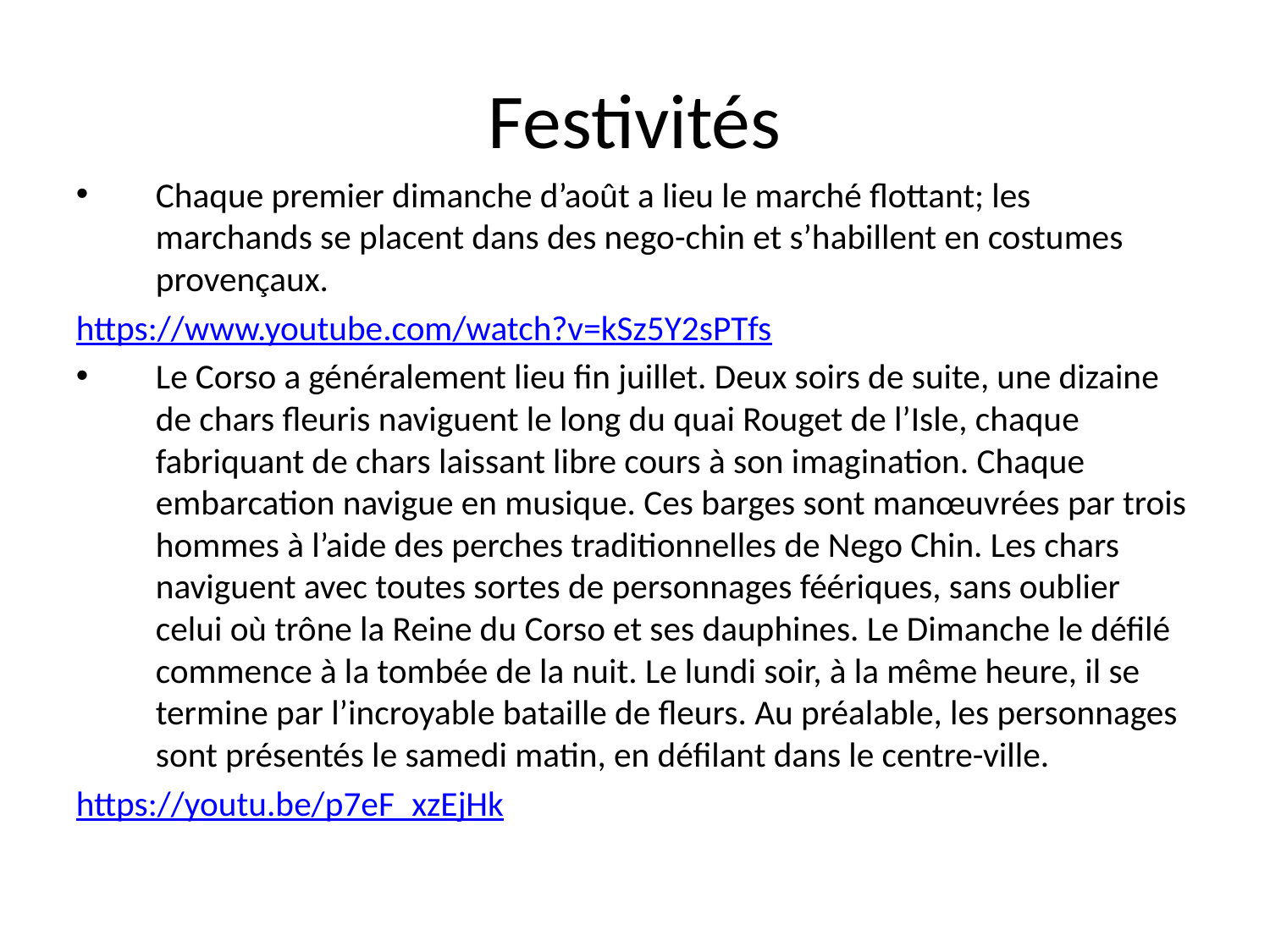

Festivités
Chaque premier dimanche d’août a lieu le marché flottant; les marchands se placent dans des nego-chin et s’habillent en costumes provençaux.
https://www.youtube.com/watch?v=kSz5Y2sPTfs
Le Corso a généralement lieu fin juillet. Deux soirs de suite, une dizaine de chars fleuris naviguent le long du quai Rouget de l’Isle, chaque fabriquant de chars laissant libre cours à son imagination. Chaque embarcation navigue en musique. Ces barges sont manœuvrées par trois hommes à l’aide des perches traditionnelles de Nego Chin. Les chars naviguent avec toutes sortes de personnages féériques, sans oublier celui où trône la Reine du Corso et ses dauphines. Le Dimanche le défilé commence à la tombée de la nuit. Le lundi soir, à la même heure, il se termine par l’incroyable bataille de fleurs. Au préalable, les personnages sont présentés le samedi matin, en défilant dans le centre-ville.
https://youtu.be/p7eF_xzEjHk